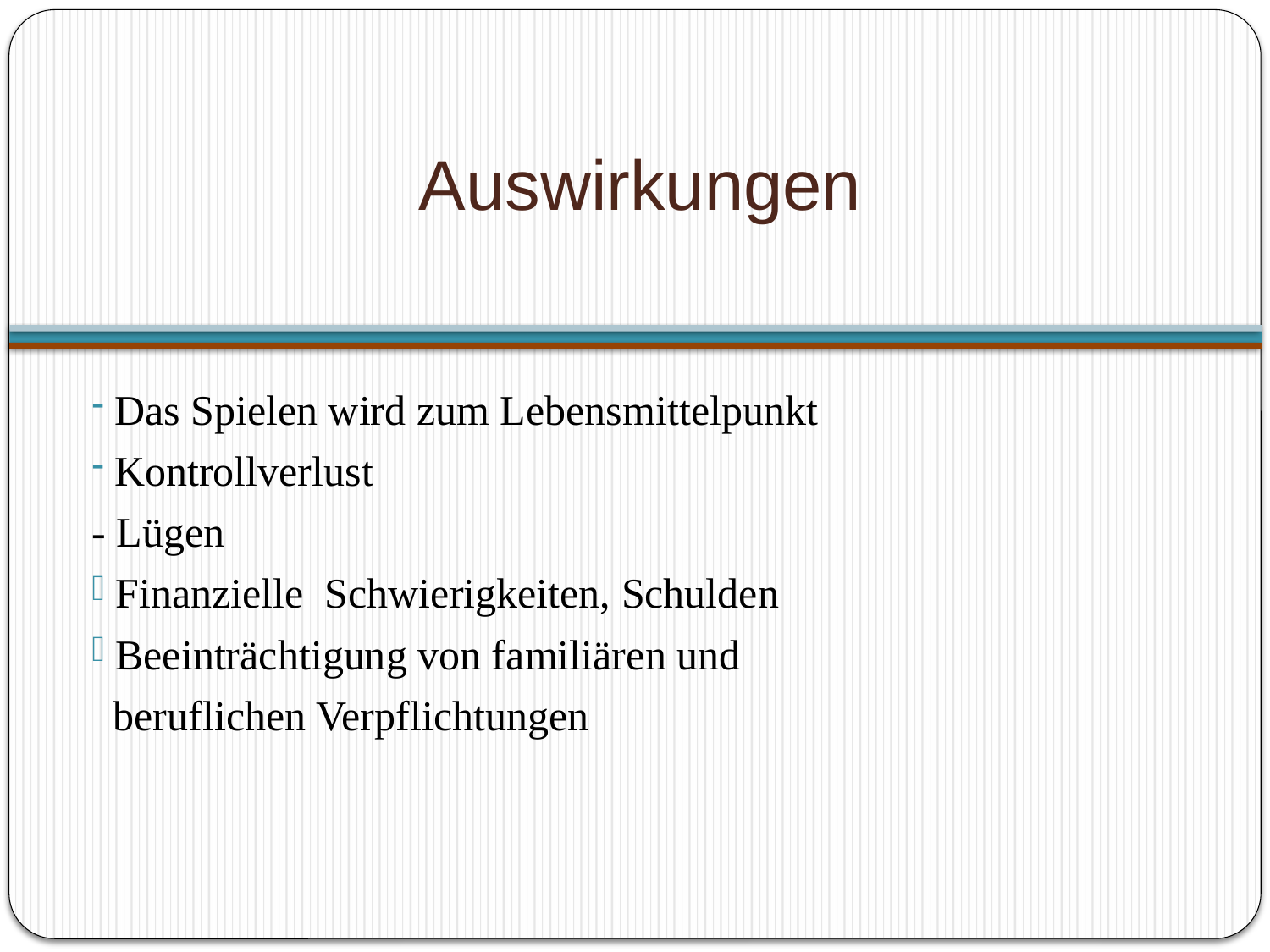

# Auswirkungen
 Das Spielen wird zum Lebensmittelpunkt
 Kontrollverlust
- Lügen
 Finanzielle  Schwierigkeiten, Schulden
 Beeinträchtigung von familiären und
  beruflichen Verpflichtungen